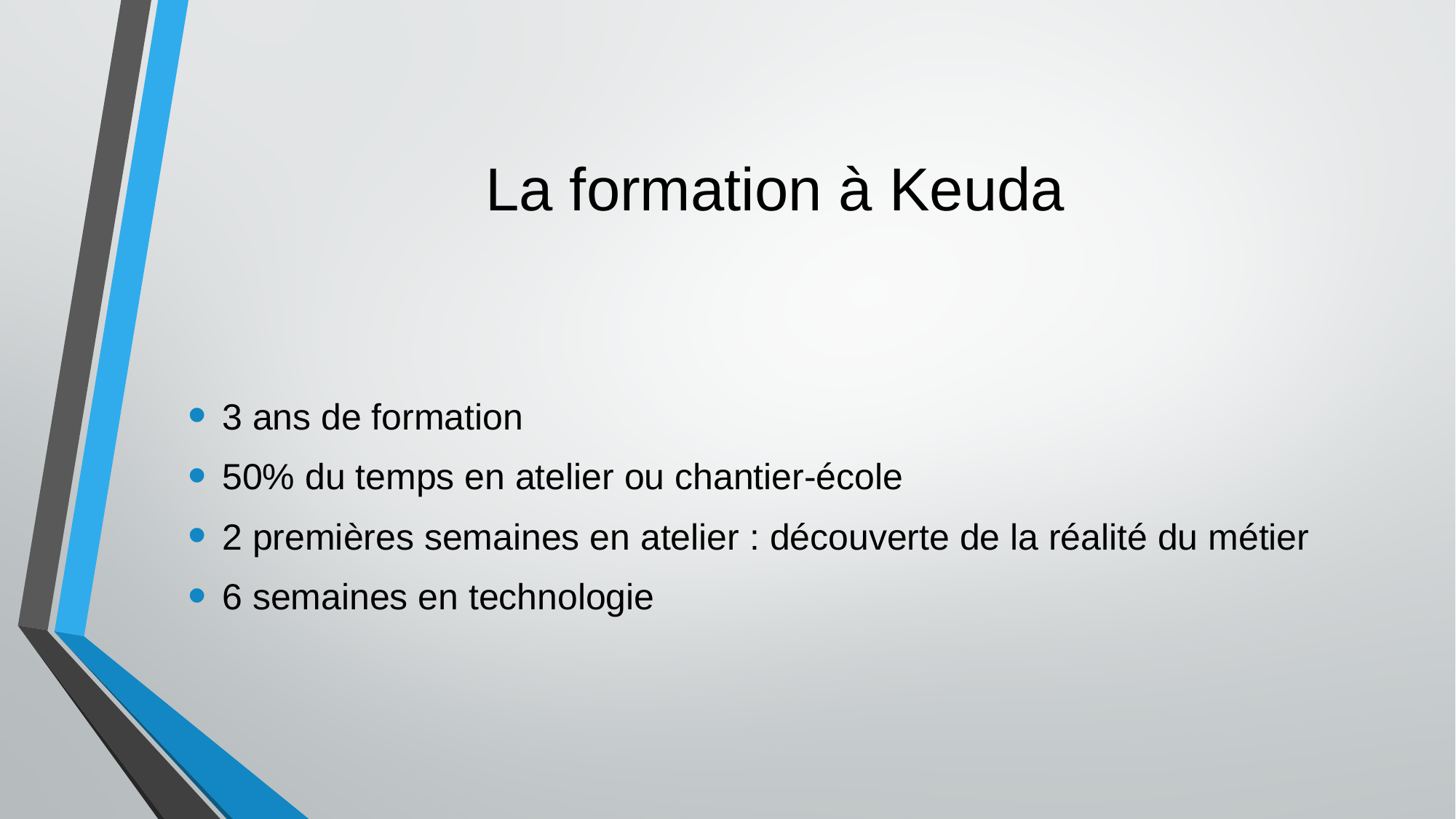

# La formation à Keuda
3 ans de formation
50% du temps en atelier ou chantier-école
2 premières semaines en atelier : découverte de la réalité du métier
6 semaines en technologie